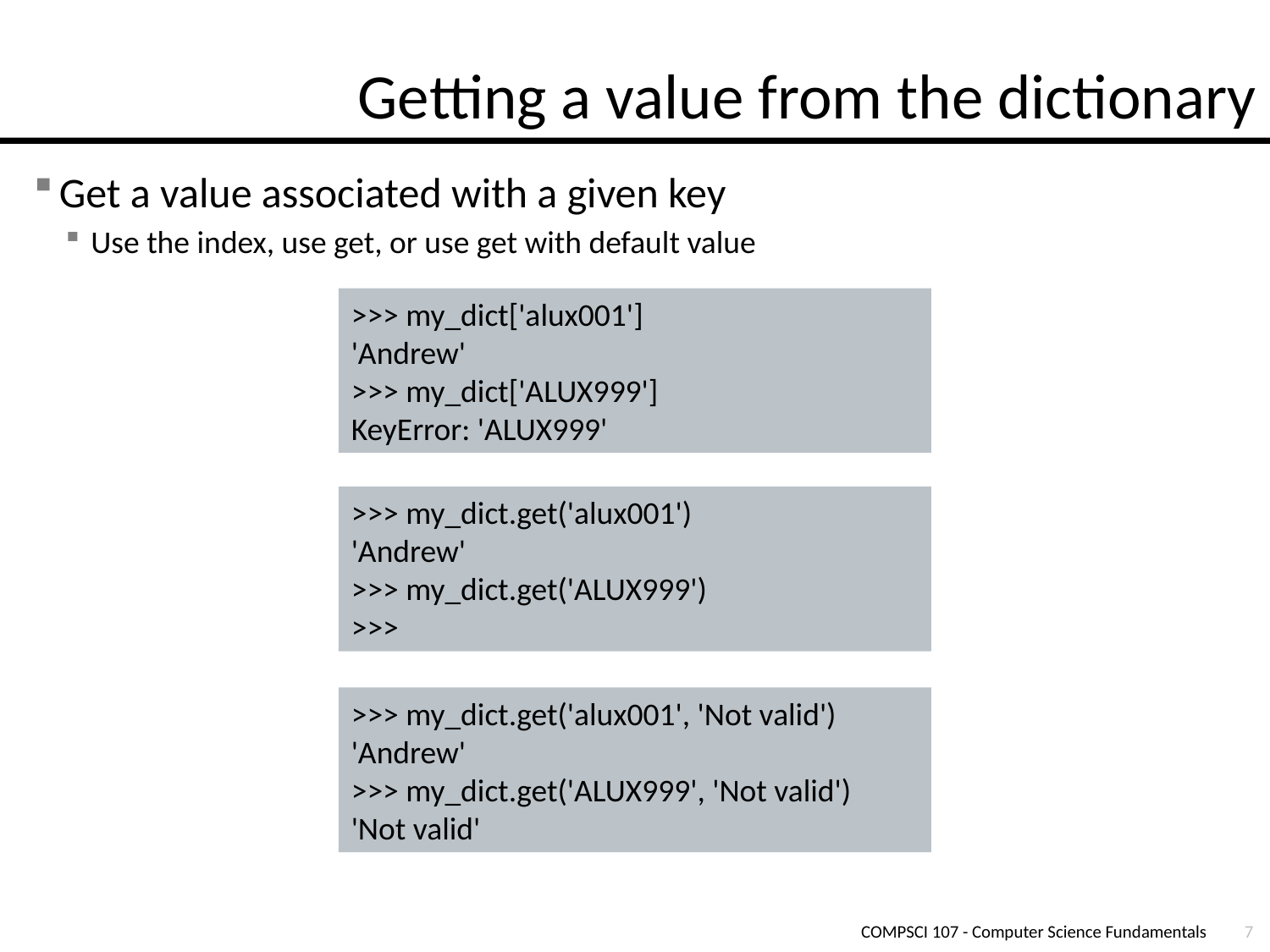

# Getting a value from the dictionary
Get a value associated with a given key
Use the index, use get, or use get with default value
>>> my_dict['alux001']
'Andrew'
>>> my_dict['ALUX999']
KeyError: 'ALUX999'
>>> my_dict.get('alux001')
'Andrew'
>>> my_dict.get('ALUX999')
>>>
>>> my_dict.get('alux001', 'Not valid')
'Andrew'
>>> my_dict.get('ALUX999', 'Not valid')
'Not valid'
COMPSCI 107 - Computer Science Fundamentals
7